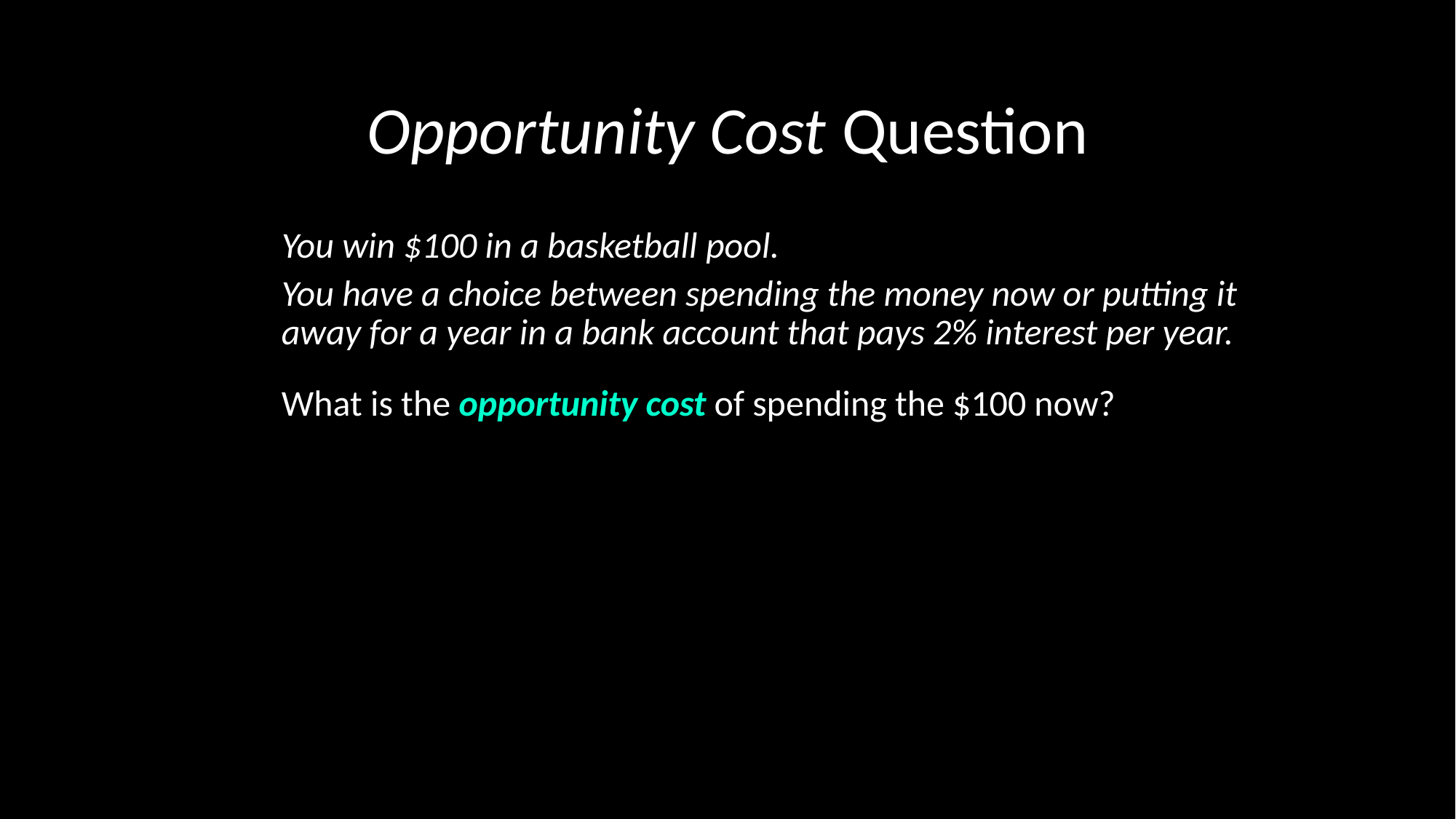

# Opportunity Cost Question
You win $100 in a basketball pool.
You have a choice between spending the money now or putting it away for a year in a bank account that pays 2% interest per year.

What is the opportunity cost of spending the $100 now?